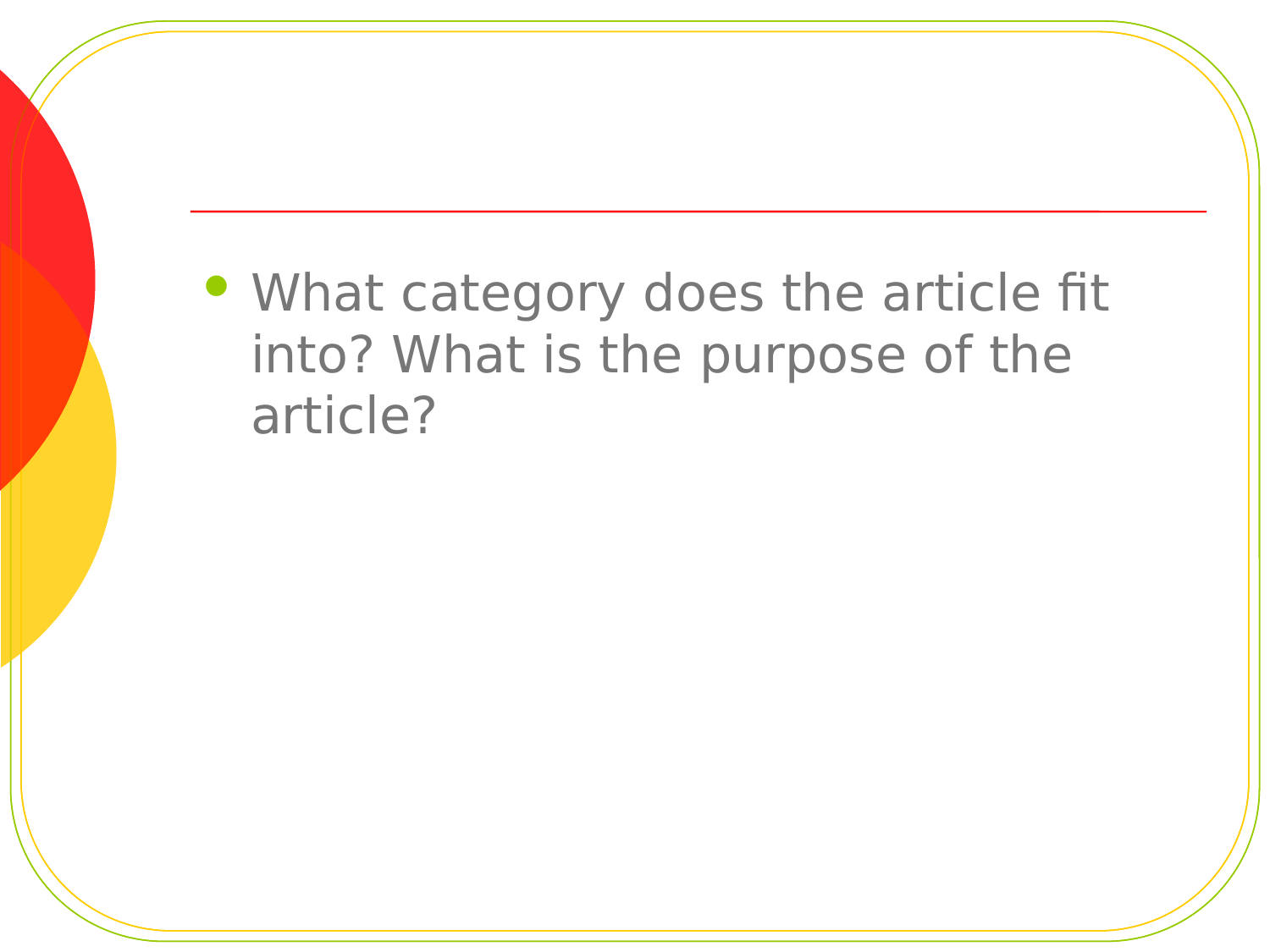

#
What category does the article fit into? What is the purpose of the article?